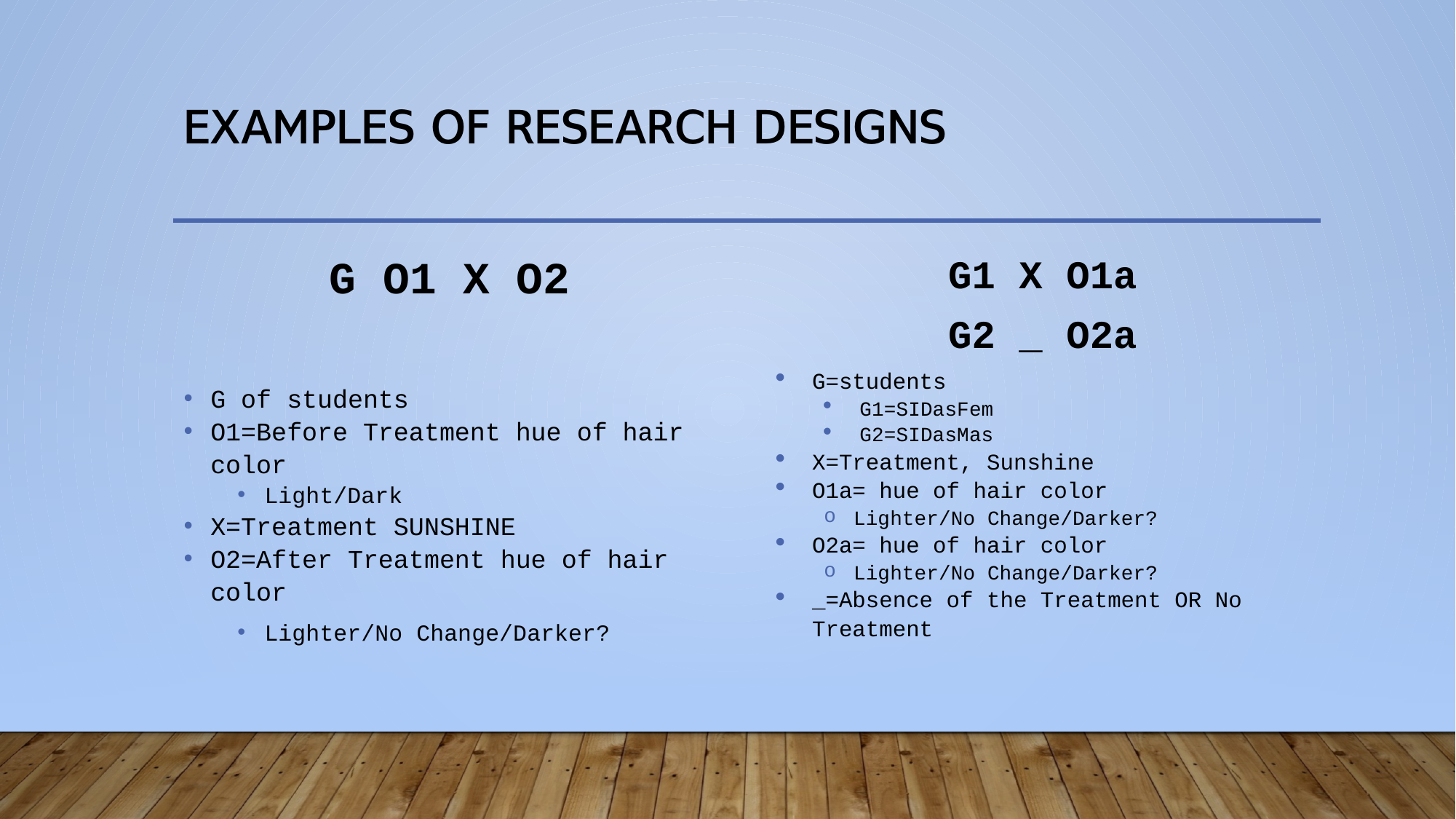

# Examples of Research DEsigns
G O1 X O2

G of students
O1=Before Treatment hue of hair color
Light/Dark
X=Treatment SUNSHINE
O2=After Treatment hue of hair color
Lighter/No Change/Darker?
G1 X O1a
G2 _ O2a
G=students
G1=SIDasFem
G2=SIDasMas
X=Treatment, Sunshine
O1a= hue of hair color
Lighter/No Change/Darker?
O2a= hue of hair color
Lighter/No Change/Darker?
_=Absence of the Treatment OR No Treatment